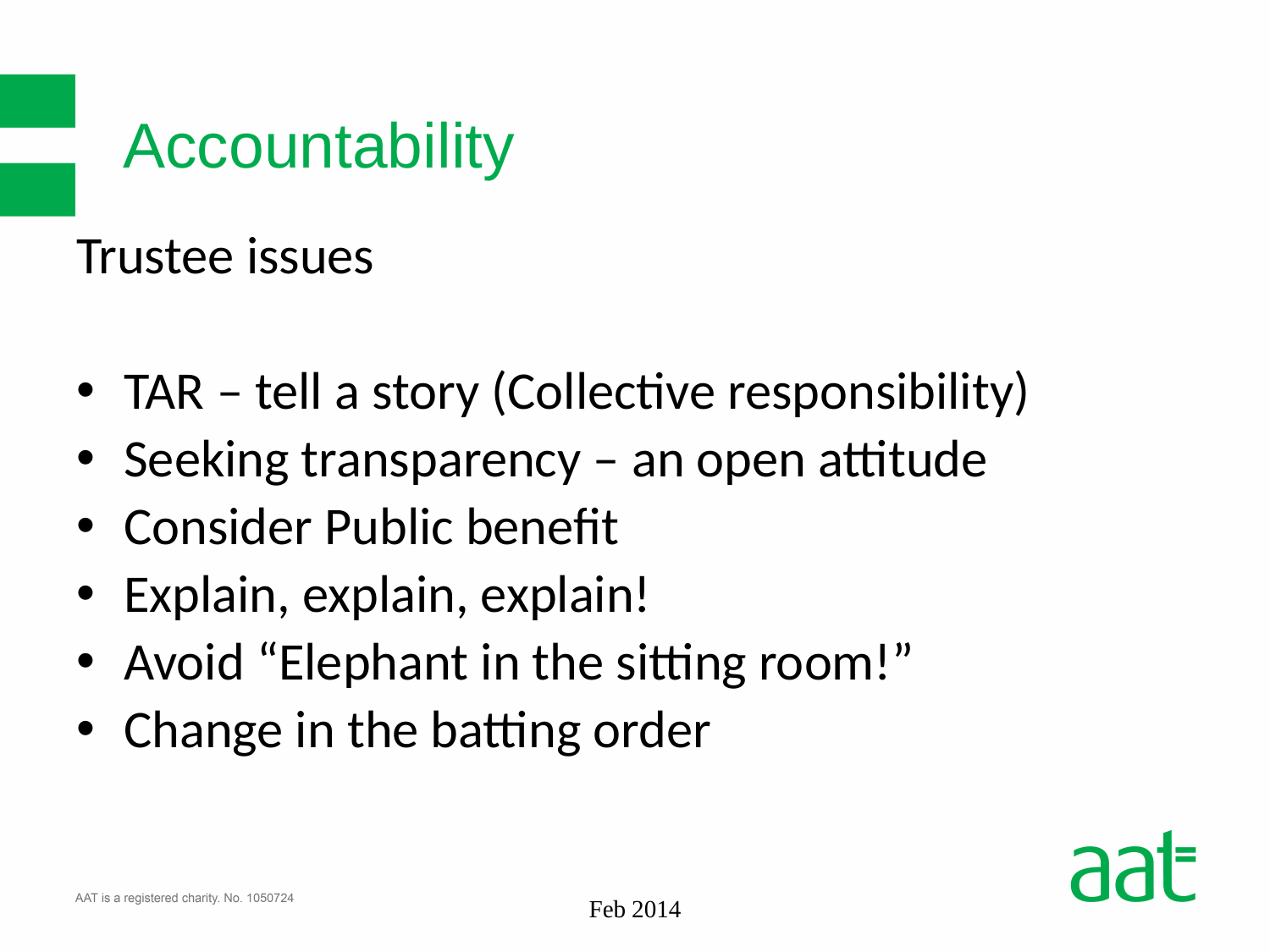

# Accountability
Trustee issues

TAR – tell a story (Collective responsibility)
Seeking transparency – an open attitude
Consider Public benefit
Explain, explain, explain!
Avoid “Elephant in the sitting room!”
Change in the batting order
Feb 2014